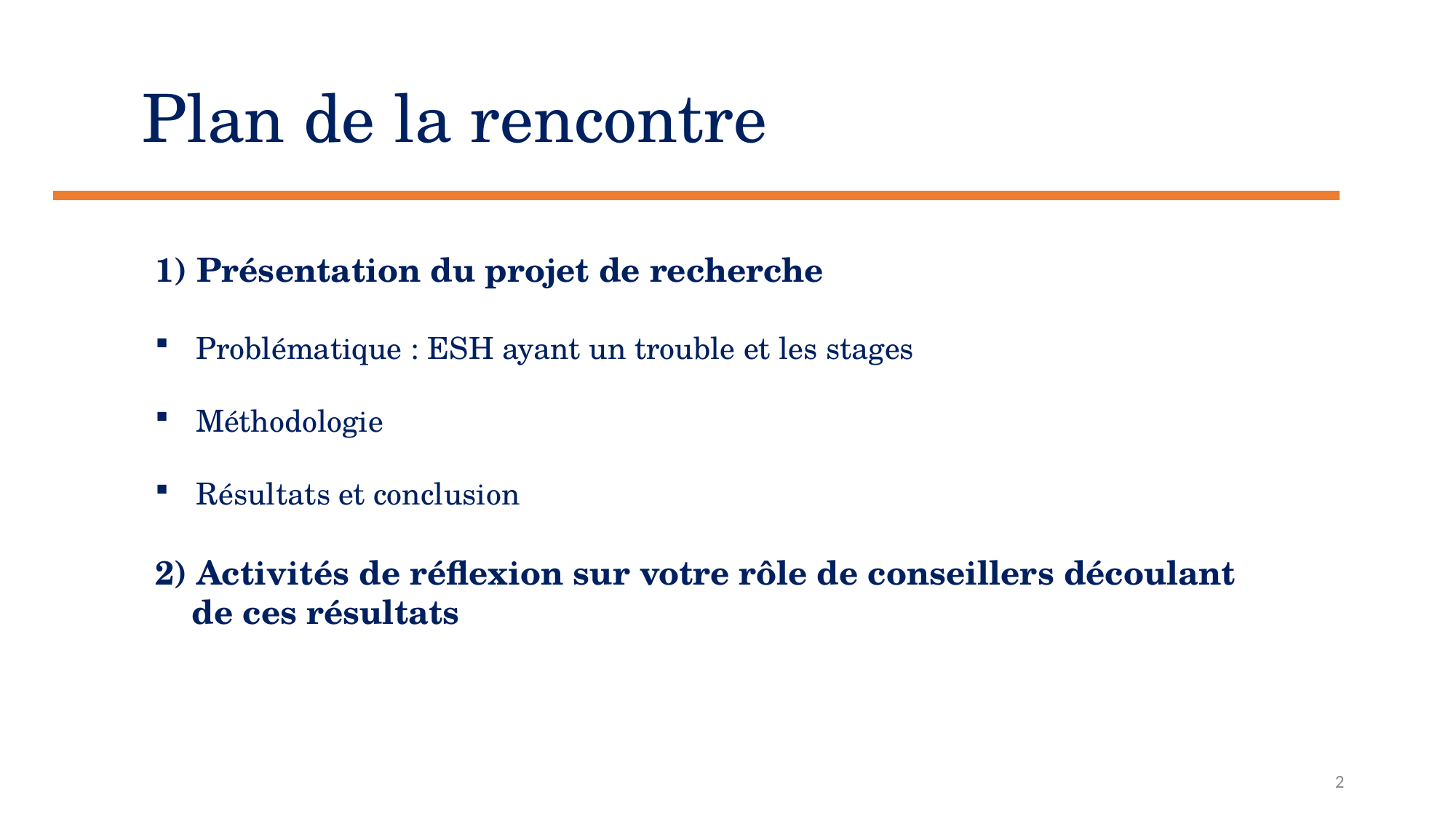

# Plan de la rencontre
1) Présentation du projet de recherche

Problématique : ESH ayant un trouble et les stages

Méthodologie

Résultats et conclusion

2) Activités de réflexion sur votre rôle de conseillers découlant
	 de ces résultats

2